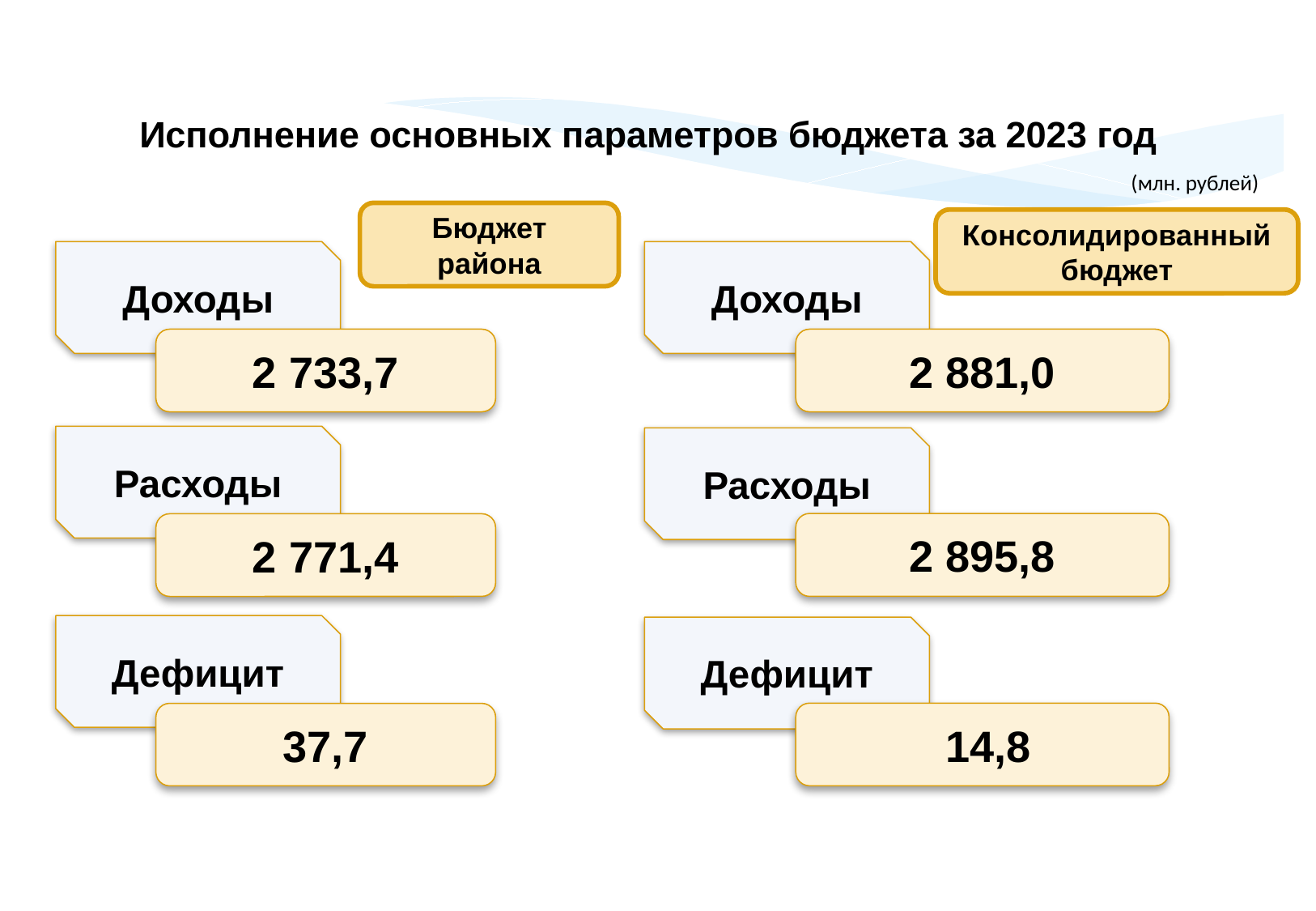

Исполнение основных параметров бюджета за 2023 год
(млн. рублей)
Бюджет района
Консолидированный бюджет
Доходы
Доходы
2 733,7
2 881,0
Расходы
Расходы
2 895,8
2 771,4
Дефицит
Дефицит
 14,8
37,7